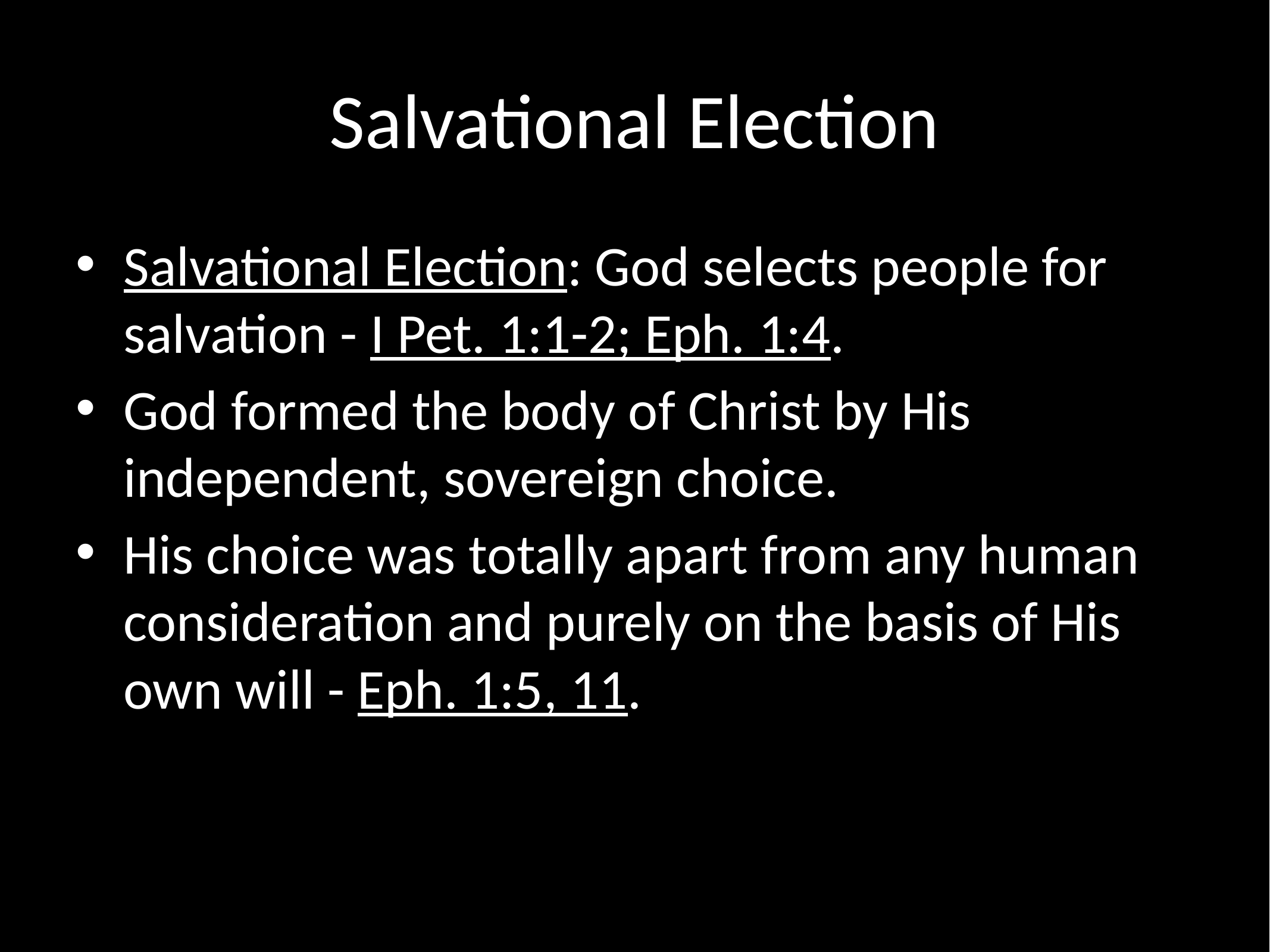

# Salvational Election
Salvational Election: God selects people for salvation - I Pet. 1:1-2; Eph. 1:4.
God formed the body of Christ by His independent, sovereign choice.
His choice was totally apart from any human consideration and purely on the basis of His own will - Eph. 1:5, 11.